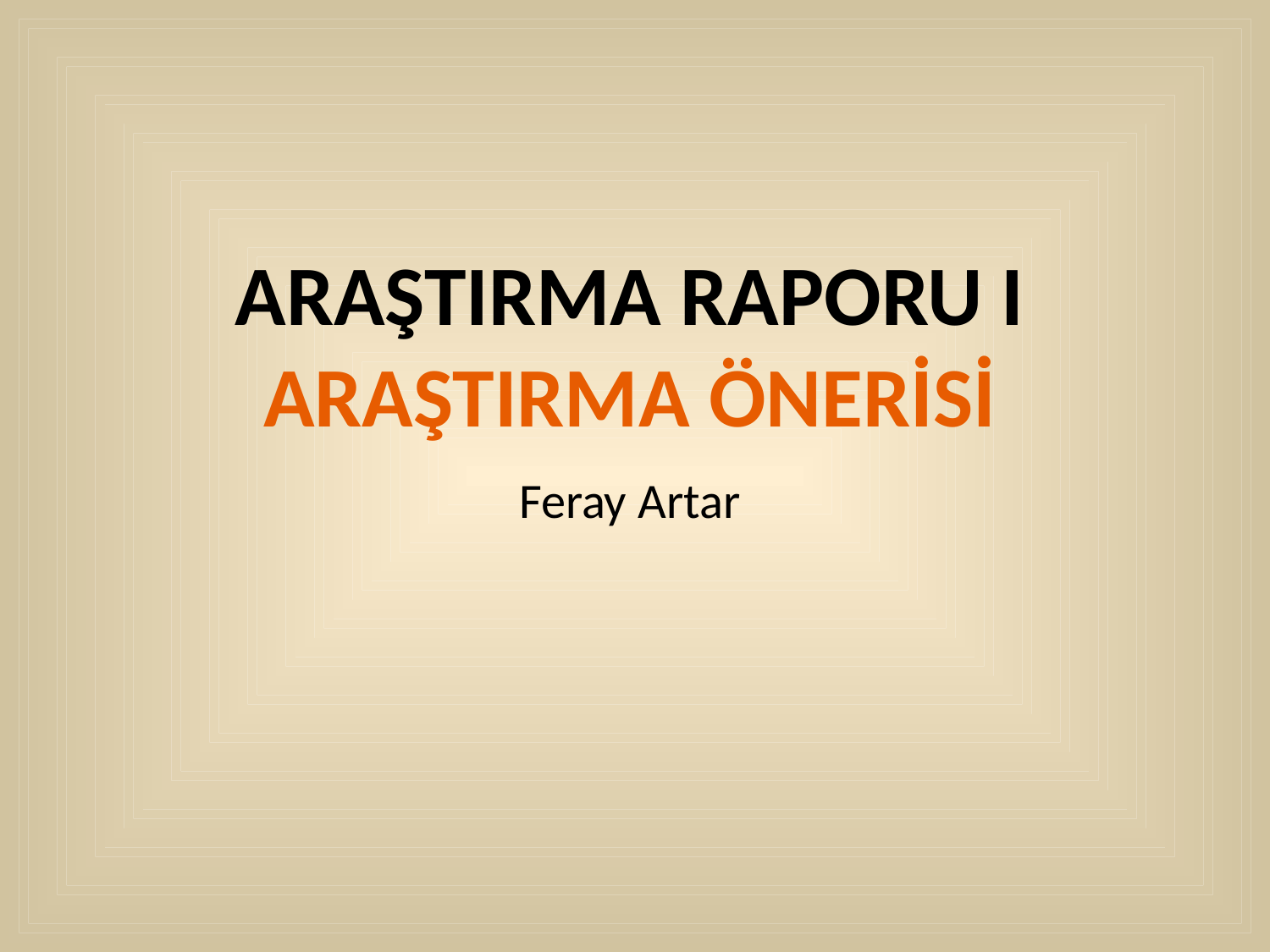

# Araştırma raporu ı Araştırma Önerisi
Feray Artar